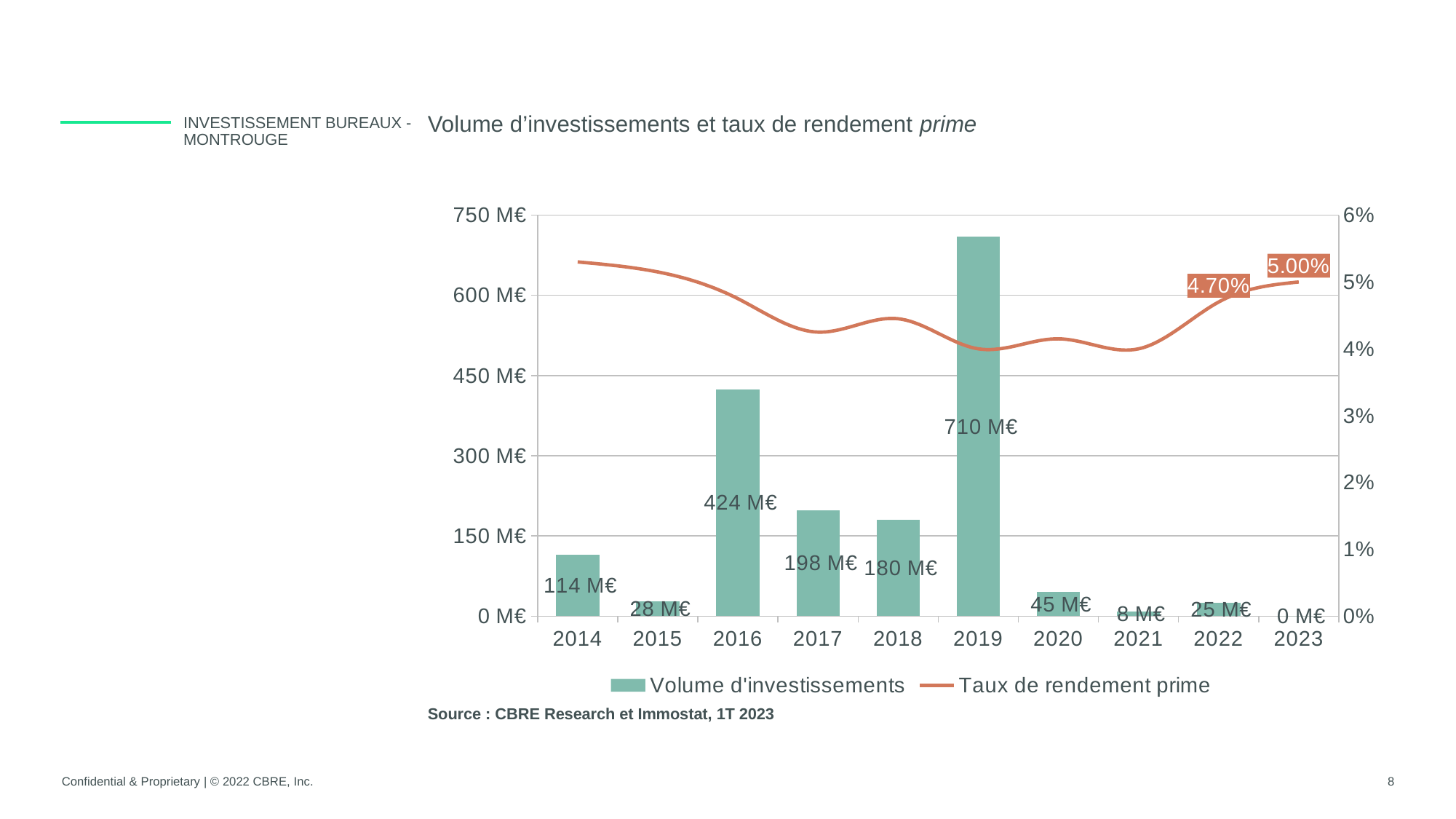

Volume d’investissements et taux de rendement prime
Investissement BUREAUX - Montrouge

### Chart

| Category | Volume d'investissements | Taux de rendement prime |
|---|---|---|
| 2014 | 114.30000000000001 | 0.053 |
| 2015 | 27.7 | 0.0515 |
| 2016 | 424.0 | 0.0475 |
| 2017 | 197.95 | 0.0425 |
| 2018 | 179.9 | 0.0445 |
| 2019 | 709.72 | 0.04 |
| 2020 | 45.0 | 0.0415 |
| 2021 | 8.3 | 0.04 |
| 2022 | 25.0 | 0.047 |
| 2023 | 0.0 | 0.05 |
Source : CBRE Research et Immostat, 1T 2023